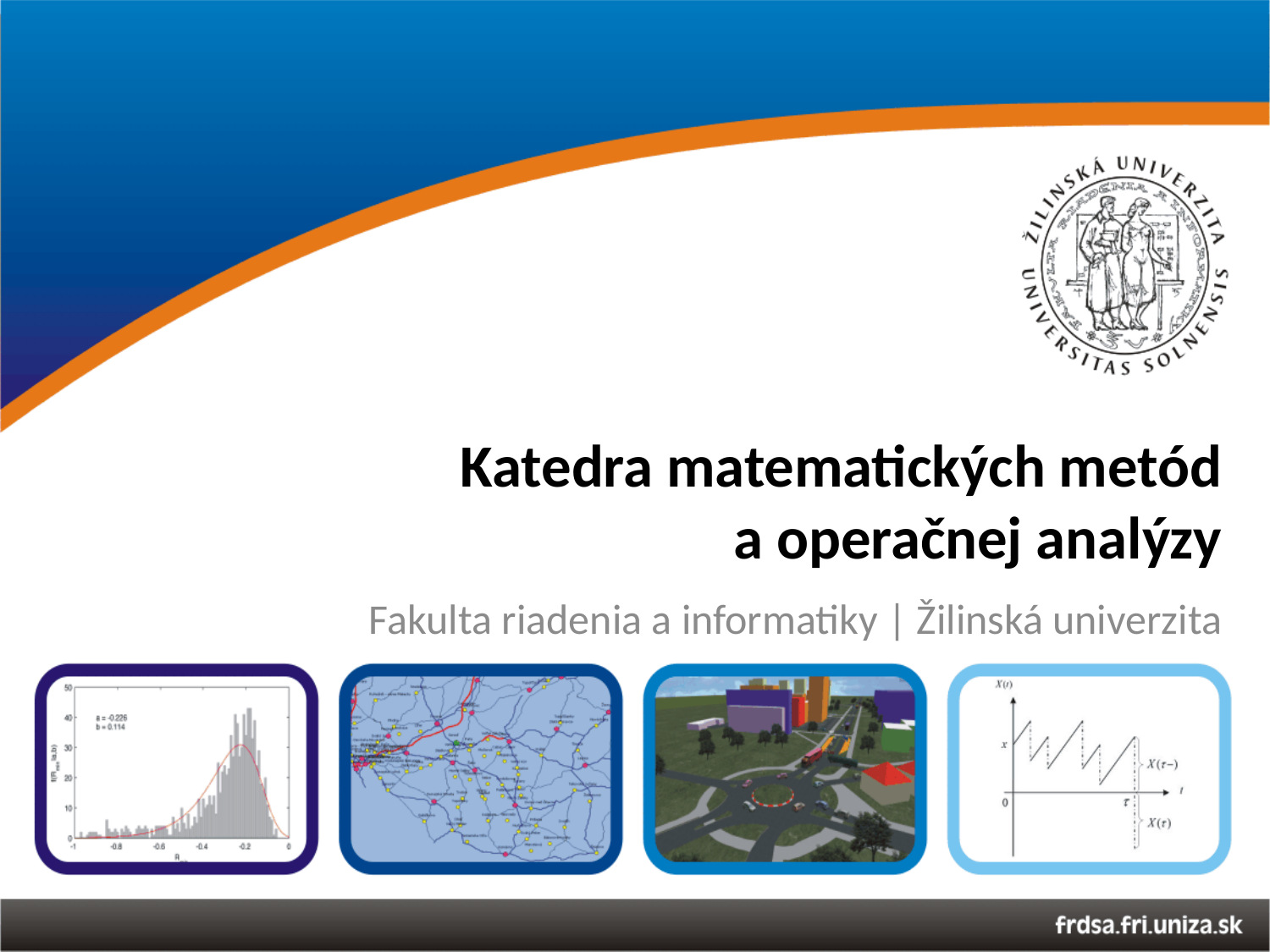

Katedra matematických metód
a operačnej analýzy
Fakulta riadenia a informatiky | Žilinská univerzita